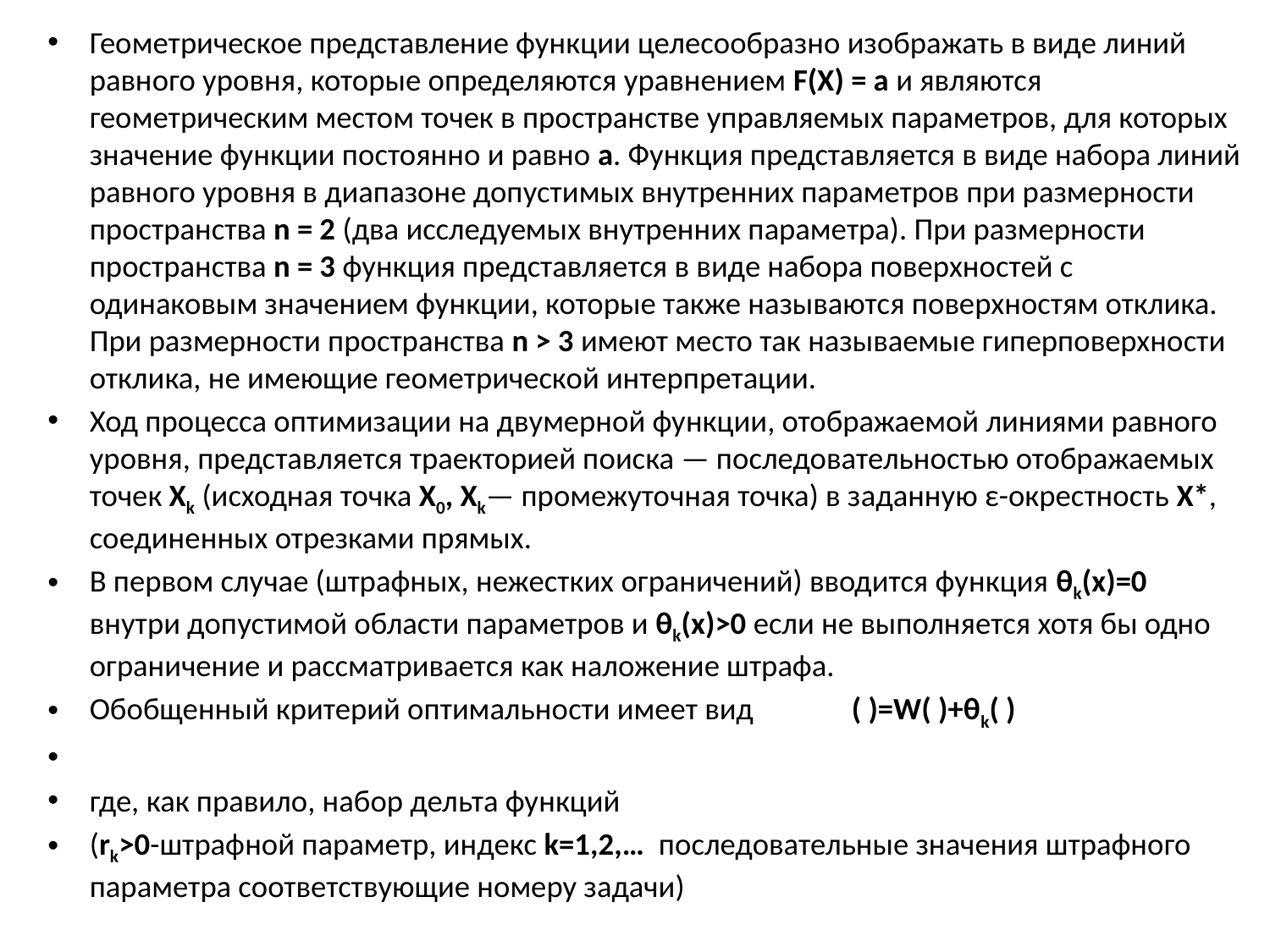

Геометрическое представление функции целесообразно изображать в виде линий равного уровня, которые определяются уравнением F(X) = a и являются геометрическим местом точек в пространстве управляемых параметров, для которых значение функции постоянно и равно a. Функция представляется в виде набора линий равного уровня в диапазоне допустимых внутренних параметров при размерности пространства n = 2 (два исследуемых внутренних параметра). При размерности пространства n = 3 функция представляется в виде набора поверхностей с одинаковым значением функции, которые также называются поверхностям отклика. При размерности пространства n > 3 имеют место так называемые гиперповерхности отклика, не имеющие геометрической интерпретации.
Ход процесса оптимизации на двумерной функции, отображаемой линиями равного уровня, представляется траекторией поиска — последовательностью отображаемых точек Xk (исходная точка X0, Xk— промежуточная точка) в зaдaнную ε-окрестность X*, соединенных отрезками прямых.
В первом случае (штрафных, нежестких ограничений) вводится функция θk(x)=0 внутри допустимой области параметров и θk(x)>0 если не выполняется хотя бы одно ограничение и рассматривается как наложение штрафа.
Обобщенный критерий оптимальности имеет вид              ( )=W( )+θk( )

где, как правило, набор дельта функций
(rk>0-штрафной параметр, индекс k=1,2,…  последовательные значения штрафного параметра соответствующие номеру задачи)